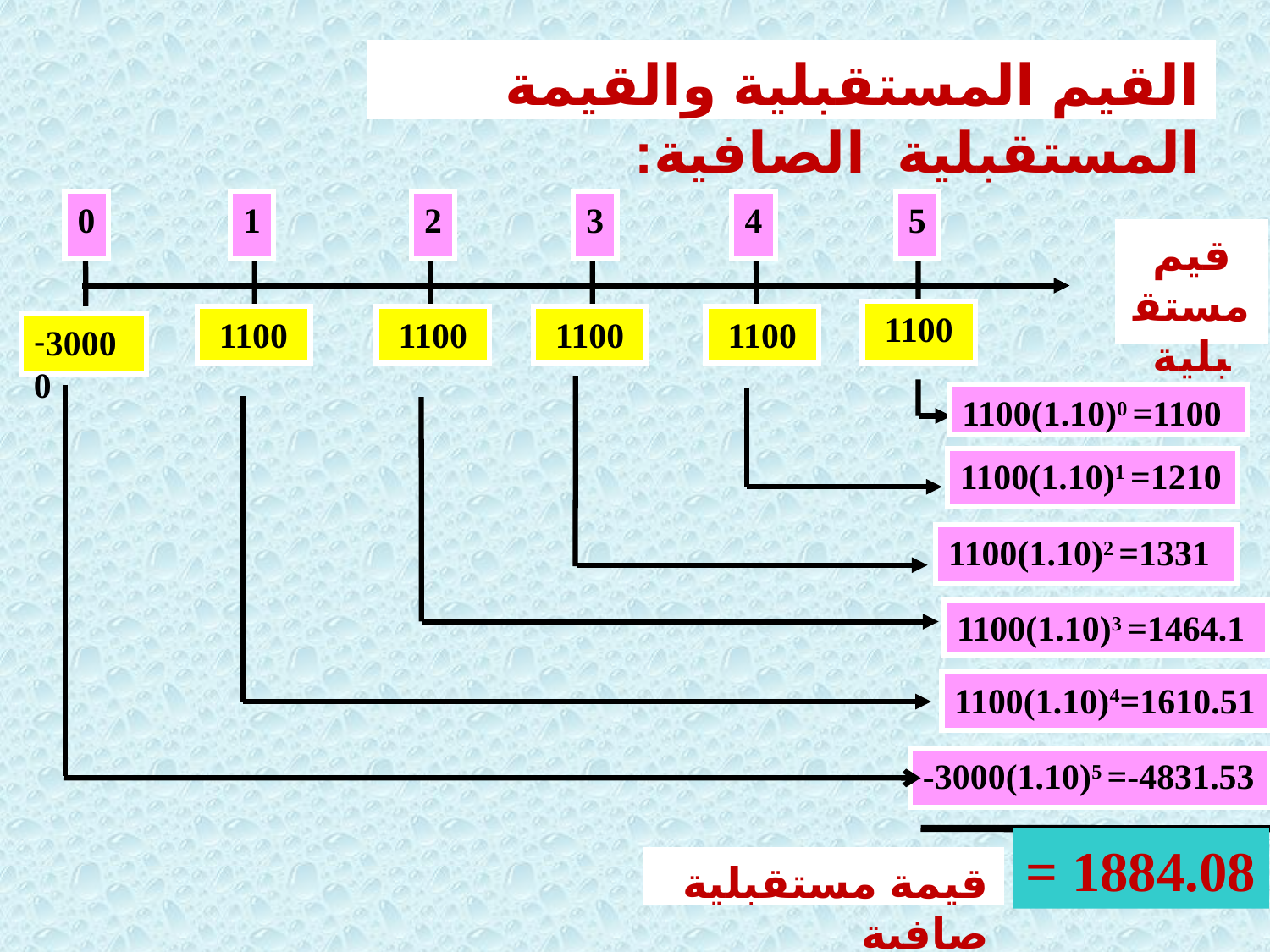

القيم المستقبلية والقيمة المستقبلية  الصافية:
0
1
2
3
4
5
1100
1100
1100
1100
1100
30000
1100(1.10)0 =1100
1100(1.10)1 =1210
1100(1.10)2 =1331
1100(1.10)3 =1464.1
1100(1.10)4=1610.51
-3000(1.10)5 =-4831.53
= 1884.08
قيمة مستقبلية  صافية
قيم مستقبلية